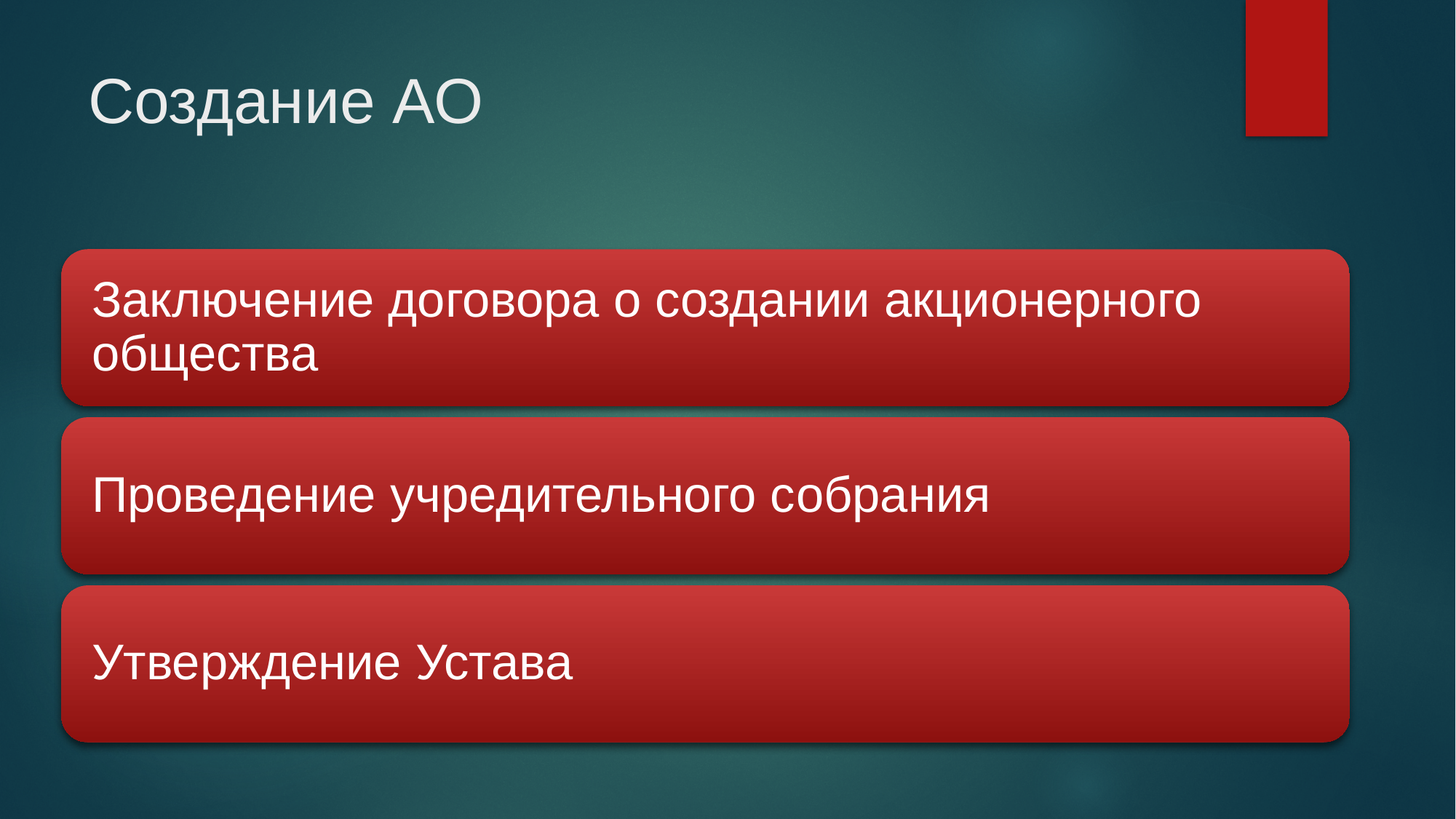

# Создание АО
Заключение договора о создании акционерного общества
Проведение учредительного собрания
Утверждение Устава